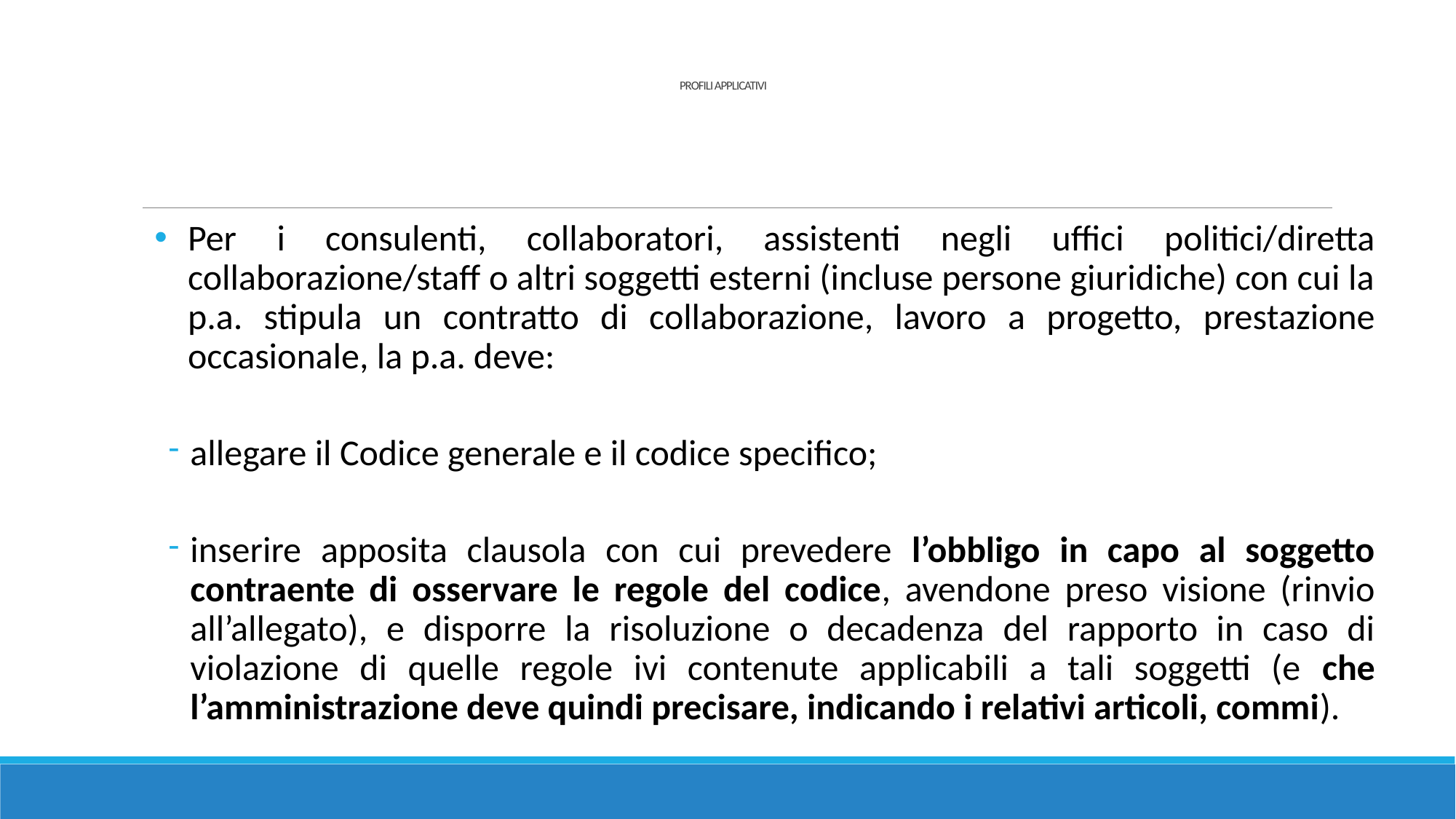

# PROFILI APPLICATIVI
Per i consulenti, collaboratori, assistenti negli uffici politici/diretta collaborazione/staff o altri soggetti esterni (incluse persone giuridiche) con cui la p.a. stipula un contratto di collaborazione, lavoro a progetto, prestazione occasionale, la p.a. deve:

allegare il Codice generale e il codice specifico;

inserire apposita clausola con cui prevedere l’obbligo in capo al soggetto contraente di osservare le regole del codice, avendone preso visione (rinvio all’allegato), e disporre la risoluzione o decadenza del rapporto in caso di violazione di quelle regole ivi contenute applicabili a tali soggetti (e che l’amministrazione deve quindi precisare, indicando i relativi articoli, commi).